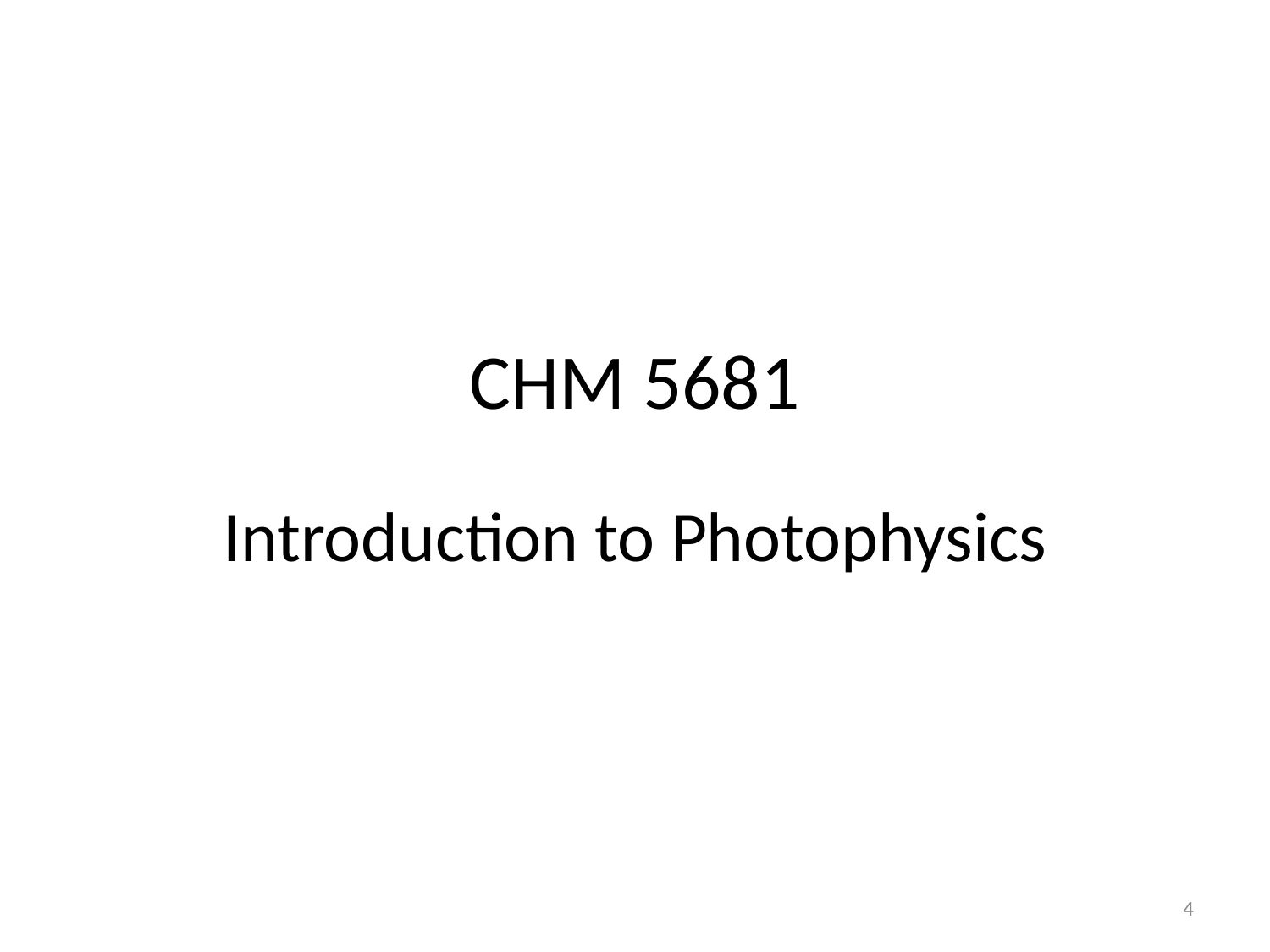

# CHM 5681
Introduction to Photophysics
4